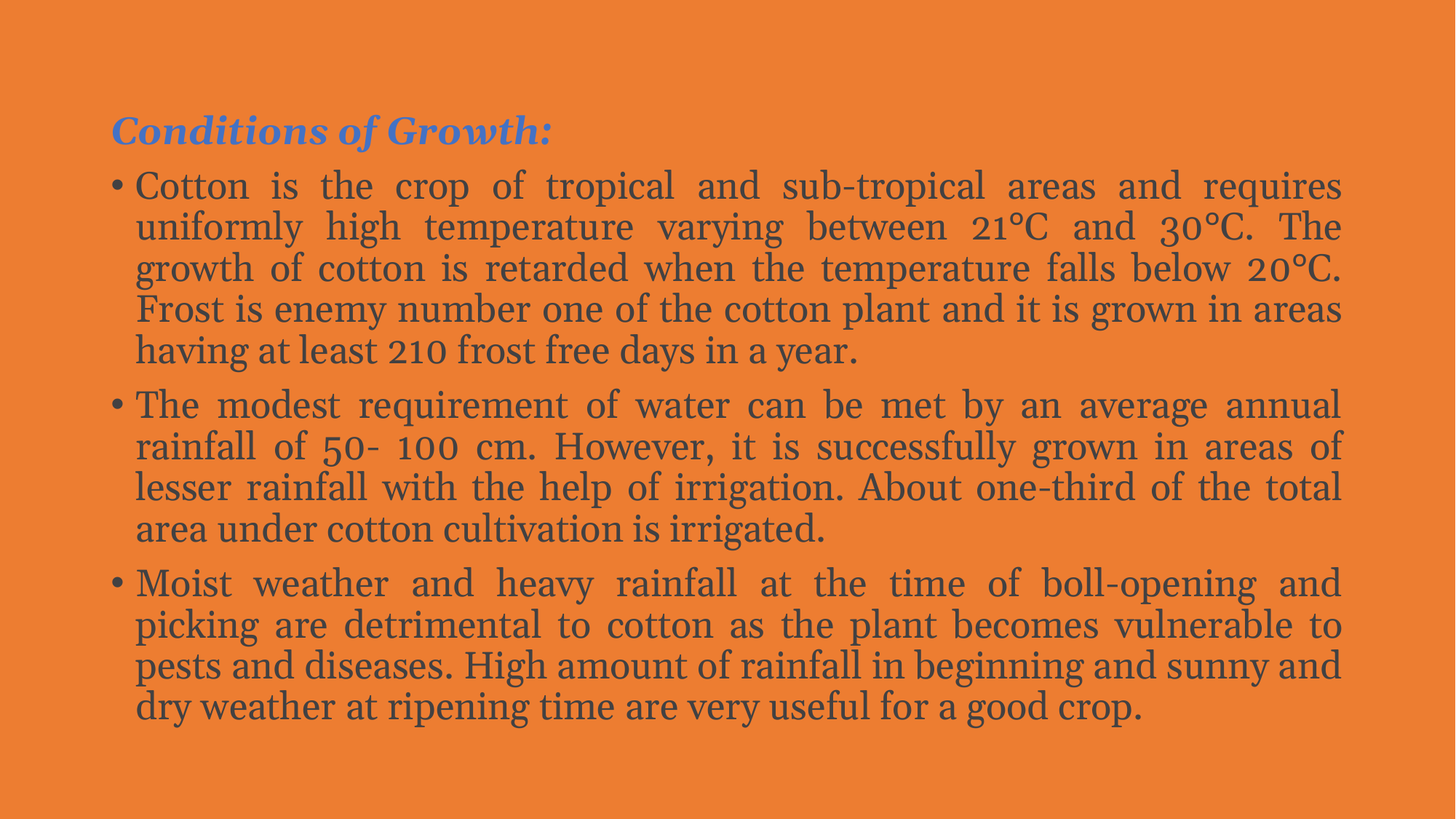

Conditions of Growth:
Cotton is the crop of tropical and sub-tropical areas and requires uniformly high temperature varying between 21°C and 30°C. The growth of cotton is retarded when the temperature falls below 20°C. Frost is enemy number one of the cotton plant and it is grown in areas having at least 210 frost free days in a year.
The modest requirement of water can be met by an average annual rainfall of 50- 100 cm. However, it is successfully grown in areas of lesser rainfall with the help of irrigation. About one-third of the total area under cotton cultivation is irrigated.
Moist weather and heavy rainfall at the time of boll-opening and picking are detrimental to cotton as the plant becomes vulnerable to pests and diseases. High amount of rainfall in beginning and sunny and dry weather at ripening time are very useful for a good crop.